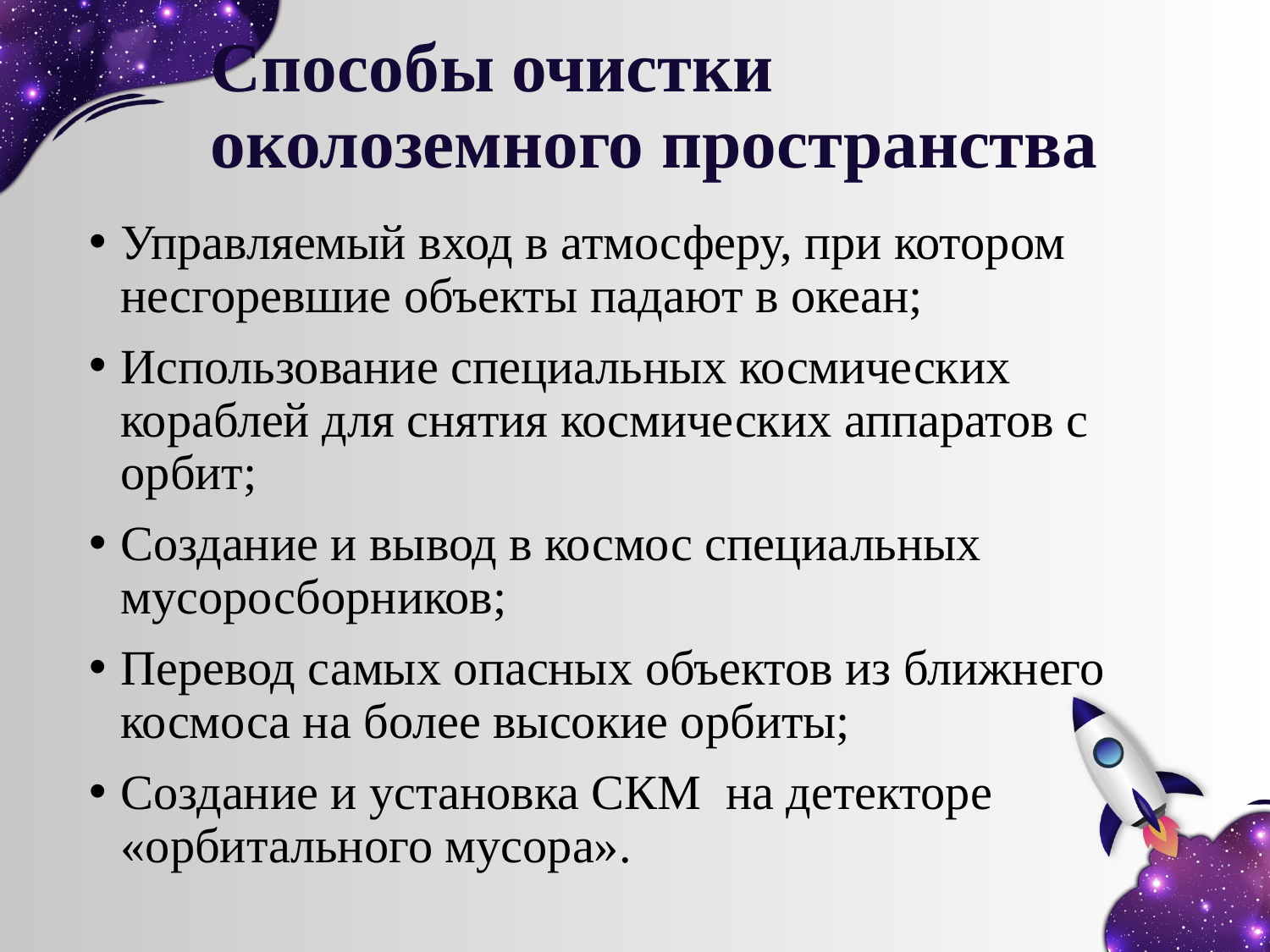

# Способы очистки околоземного пространства
Управляемый вход в атмосферу, при котором несгоревшие объекты падают в океан;
Использование специальных космических кораблей для снятия космических аппаратов с орбит;
Создание и вывод в космос специальных мусоросборников;
Перевод самых опасных объектов из ближнего космоса на более высокие орбиты;
Создание и установка СКМ  на детекторе «орбитального мусора».